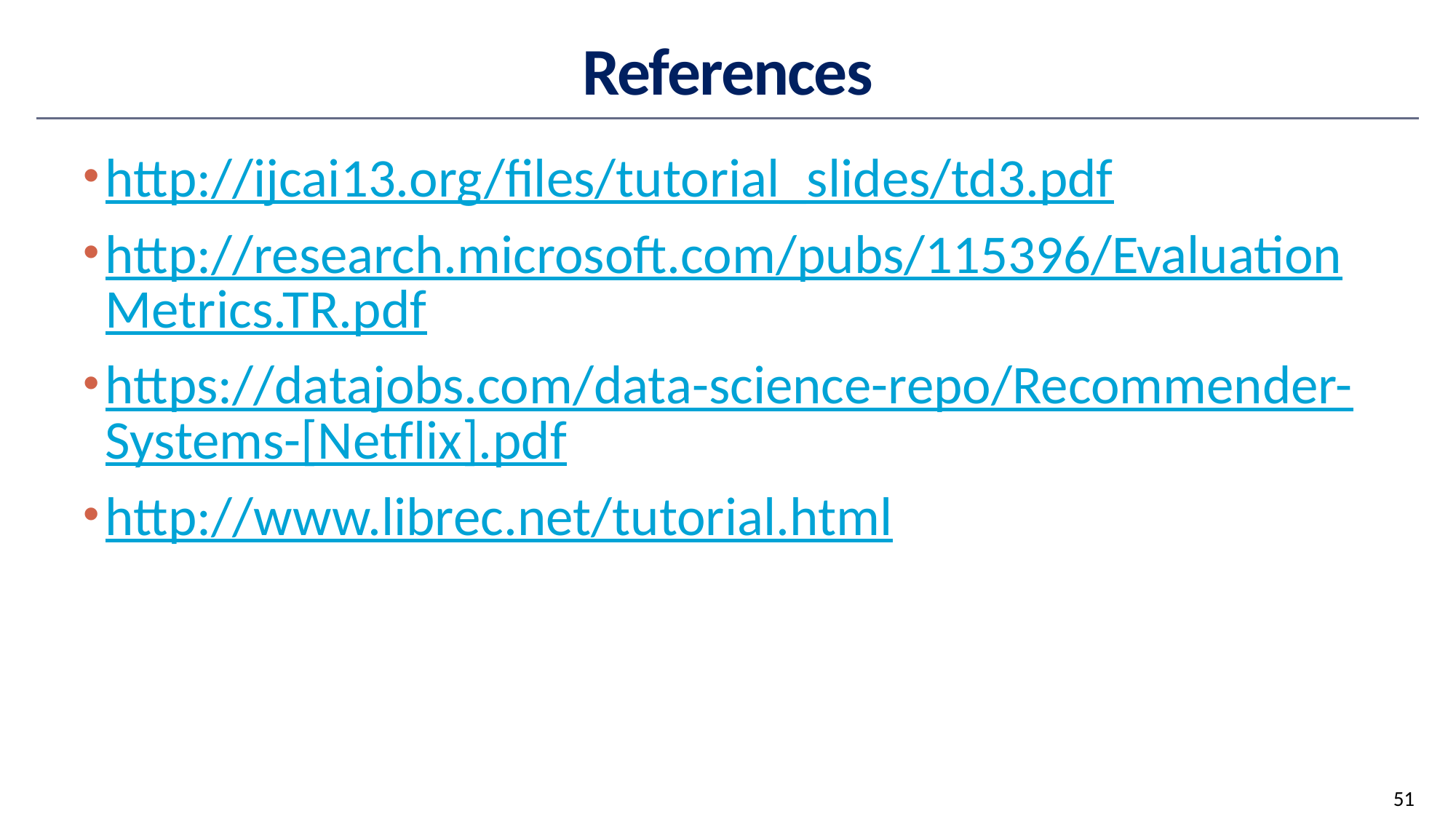

# References
http://ijcai13.org/files/tutorial_slides/td3.pdf
http://research.microsoft.com/pubs/115396/EvaluationMetrics.TR.pdf
https://datajobs.com/data-science-repo/Recommender-Systems-[Netflix].pdf
http://www.librec.net/tutorial.html

51